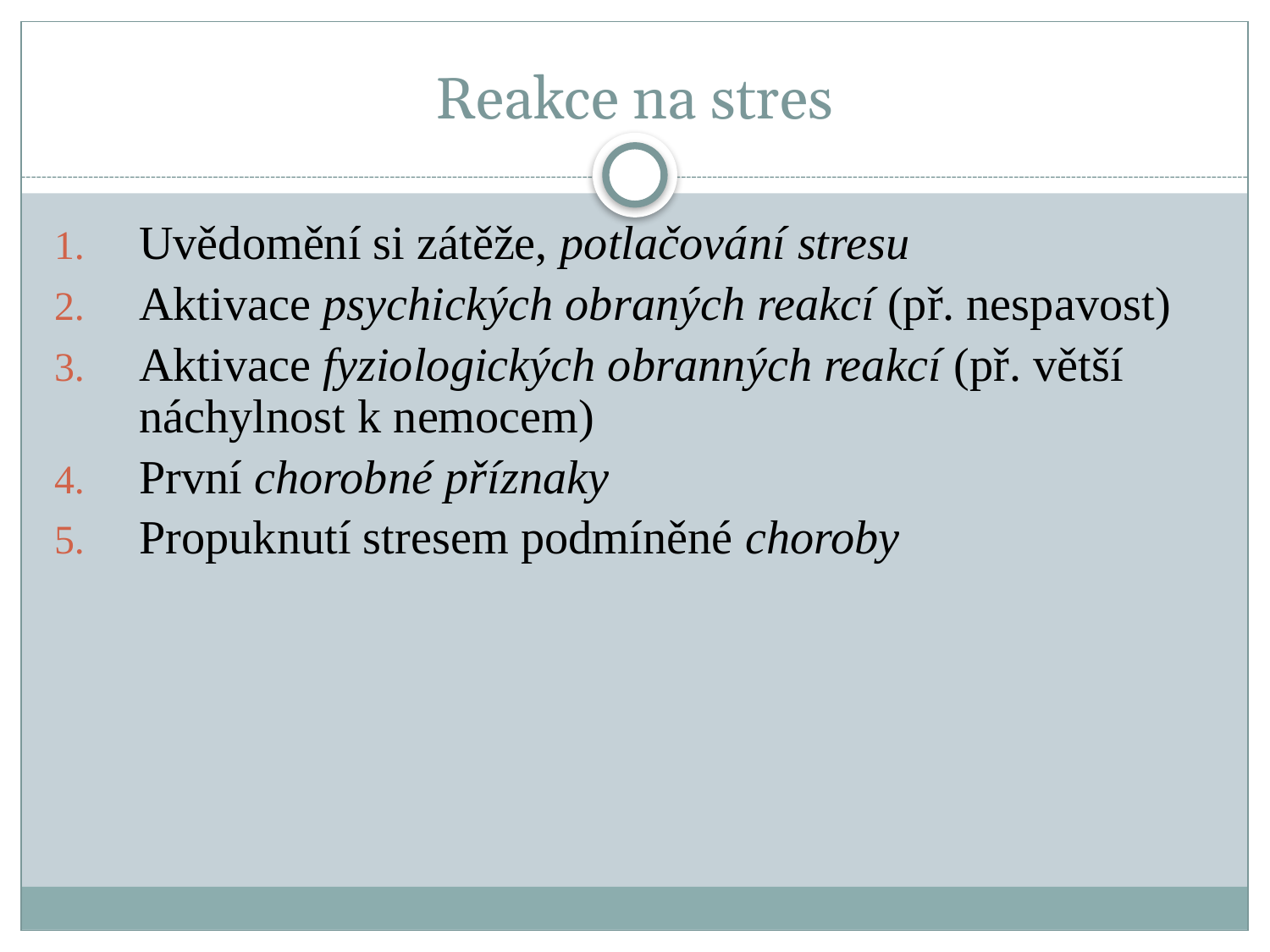

# Reakce na stres
Uvědomění si zátěže, potlačování stresu
Aktivace psychických obraných reakcí (př. nespavost)
Aktivace fyziologických obranných reakcí (př. větší náchylnost k nemocem)
První chorobné příznaky
Propuknutí stresem podmíněné choroby